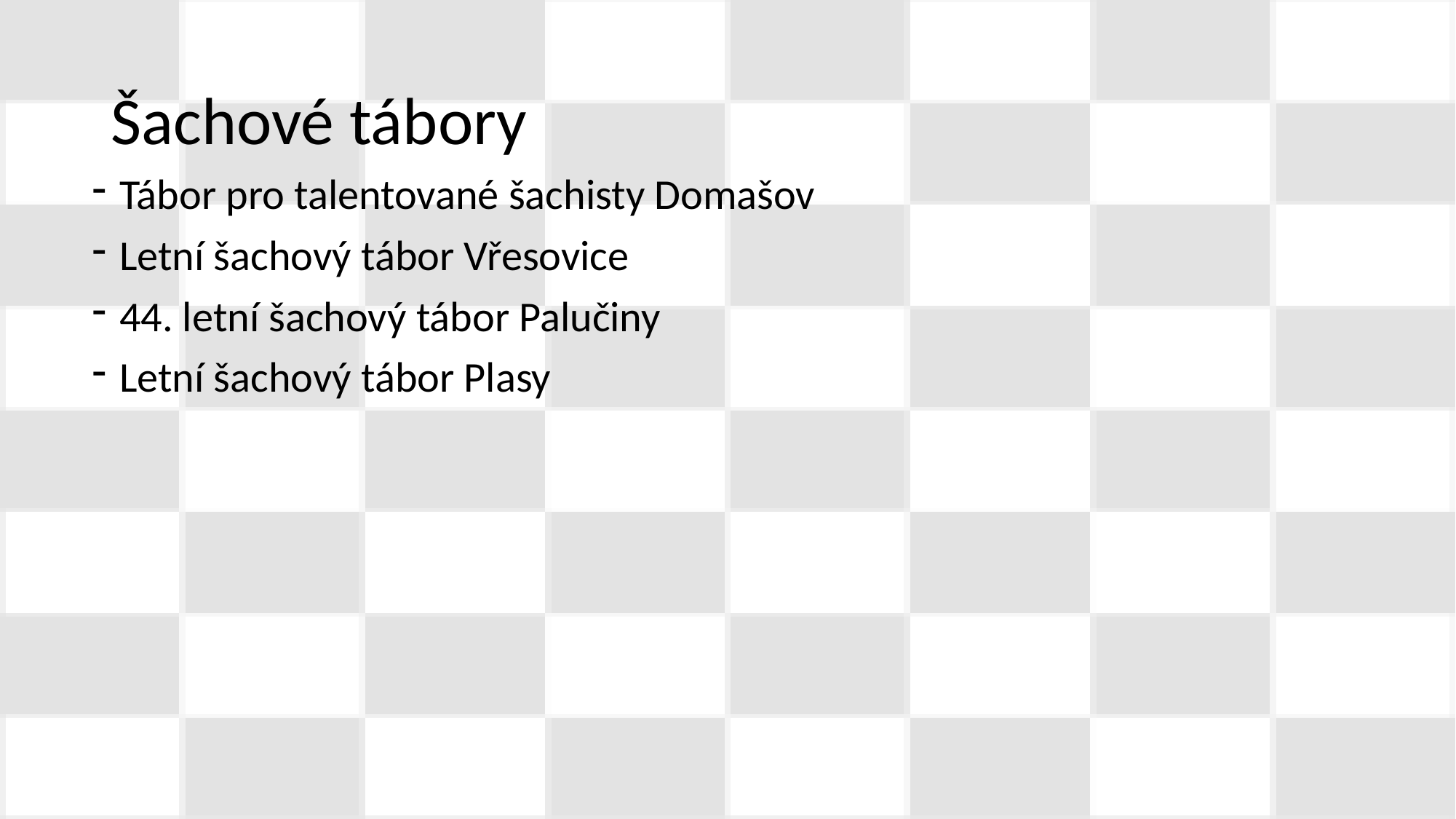

# Šachové tábory
Tábor pro talentované šachisty Domašov
Letní šachový tábor Vřesovice
44. letní šachový tábor Palučiny
Letní šachový tábor Plasy